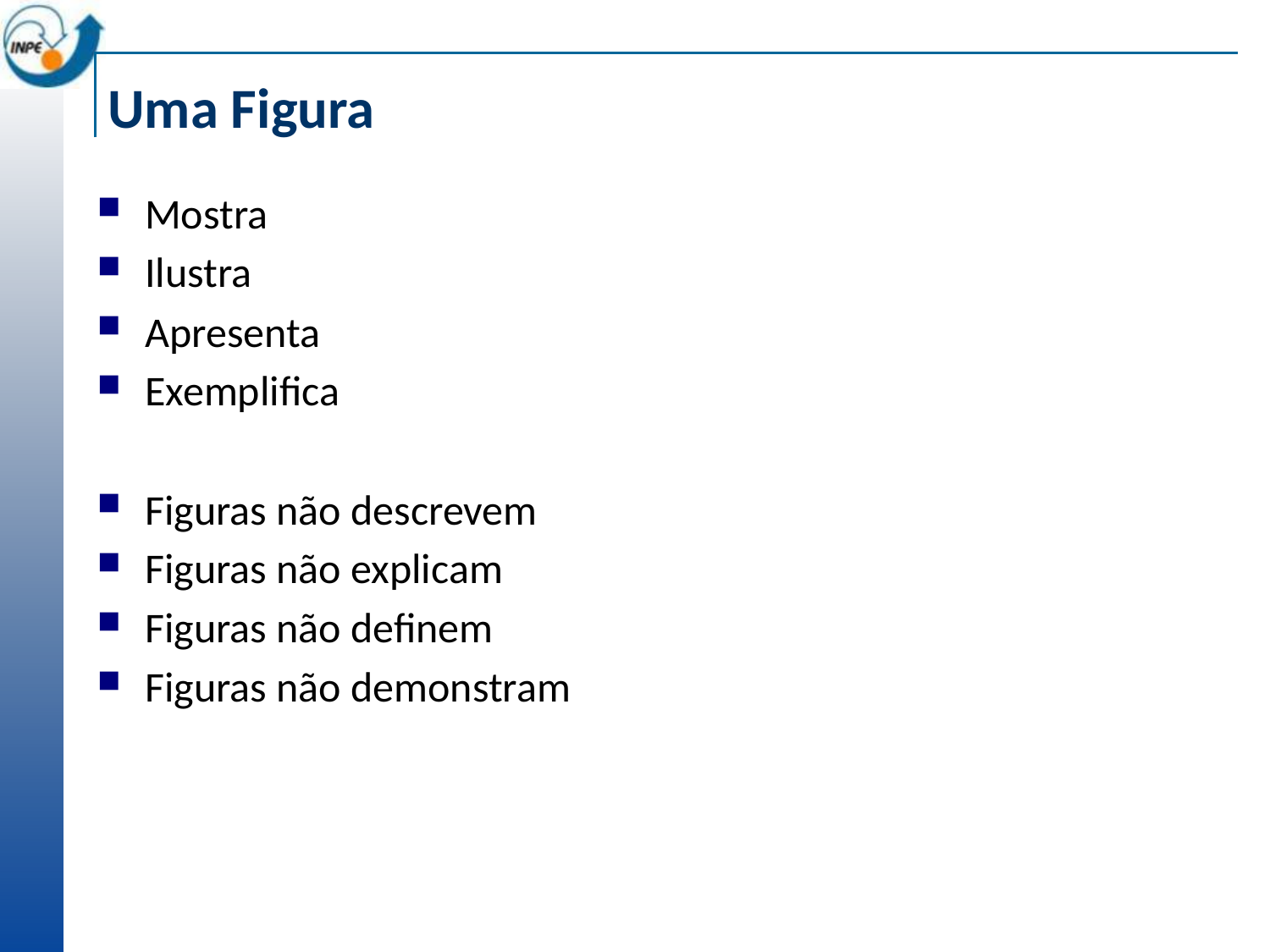

# Uma Figura
Mostra
Ilustra
Apresenta
Exemplifica

Figuras não descrevem
Figuras não explicam
Figuras não definem
Figuras não demonstram